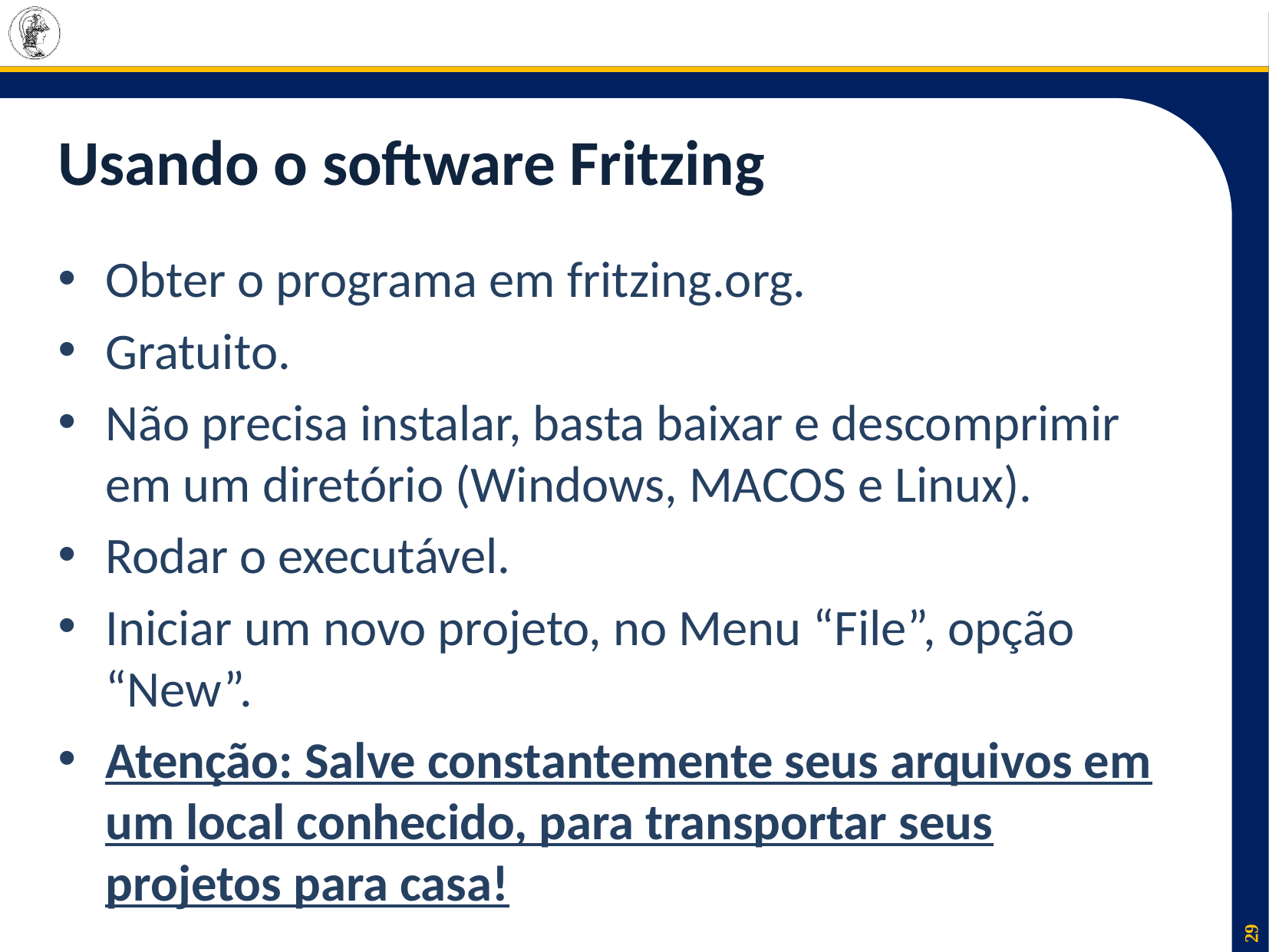

# Usando o software Fritzing
Obter o programa em fritzing.org.
Gratuito.
Não precisa instalar, basta baixar e descomprimir em um diretório (Windows, MACOS e Linux).
Rodar o executável.
Iniciar um novo projeto, no Menu “File”, opção “New”.
Atenção: Salve constantemente seus arquivos em um local conhecido, para transportar seus projetos para casa!